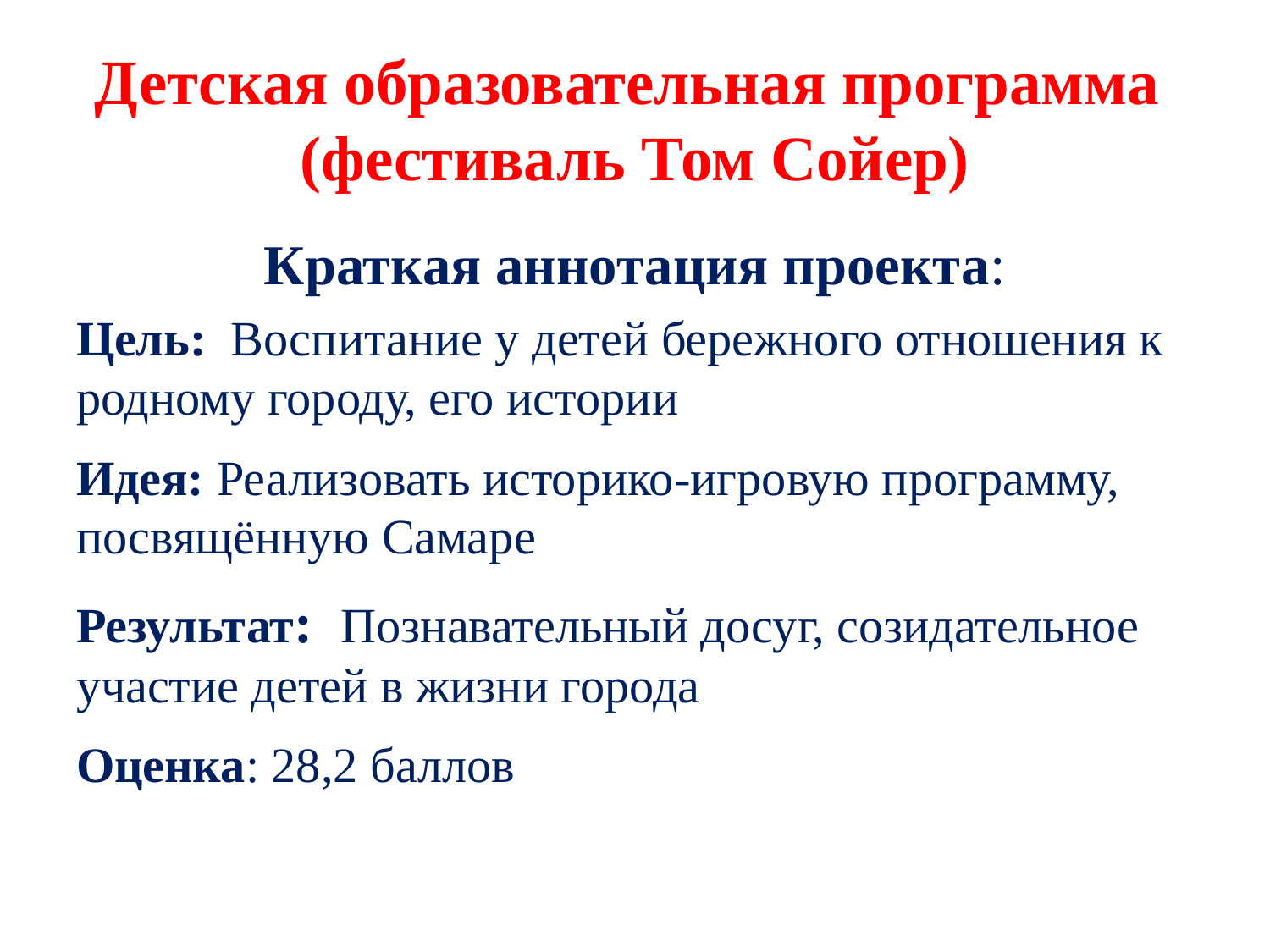

# Детская образовательная программа  (фестиваль Том Сойер)
Краткая аннотация проекта:
Цель:  Воспитание у детей бережного отношения к родному городу, его истории
Идея: Реализовать историко-игровую программу, посвящённую Самаре
Результат:  Познавательный досуг, созидательное участие детей в жизни города
Оценка: 28,2 баллов